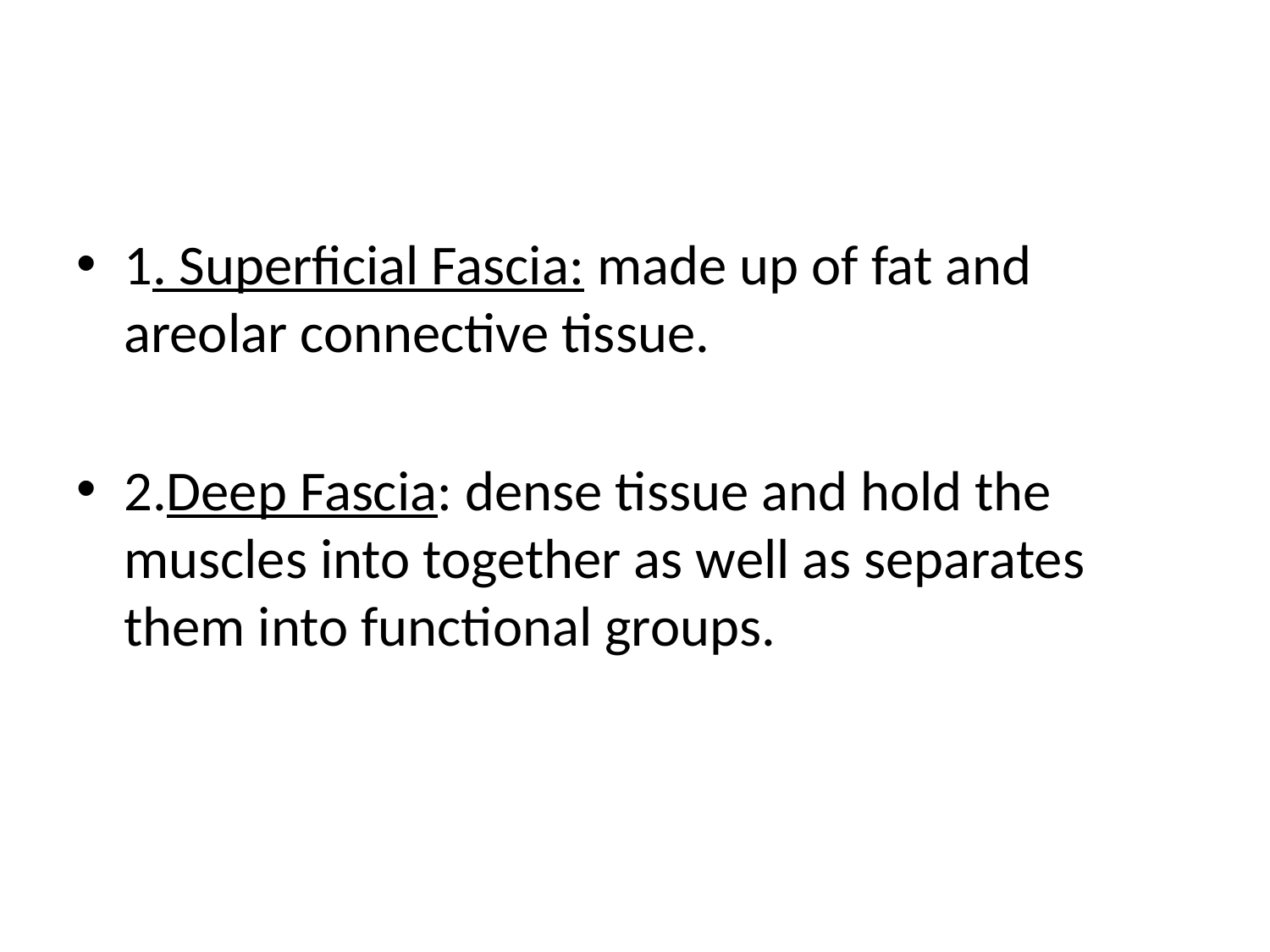

#
1. Superficial Fascia: made up of fat and areolar connective tissue.

2.Deep Fascia: dense tissue and hold the muscles into together as well as separates them into functional groups.